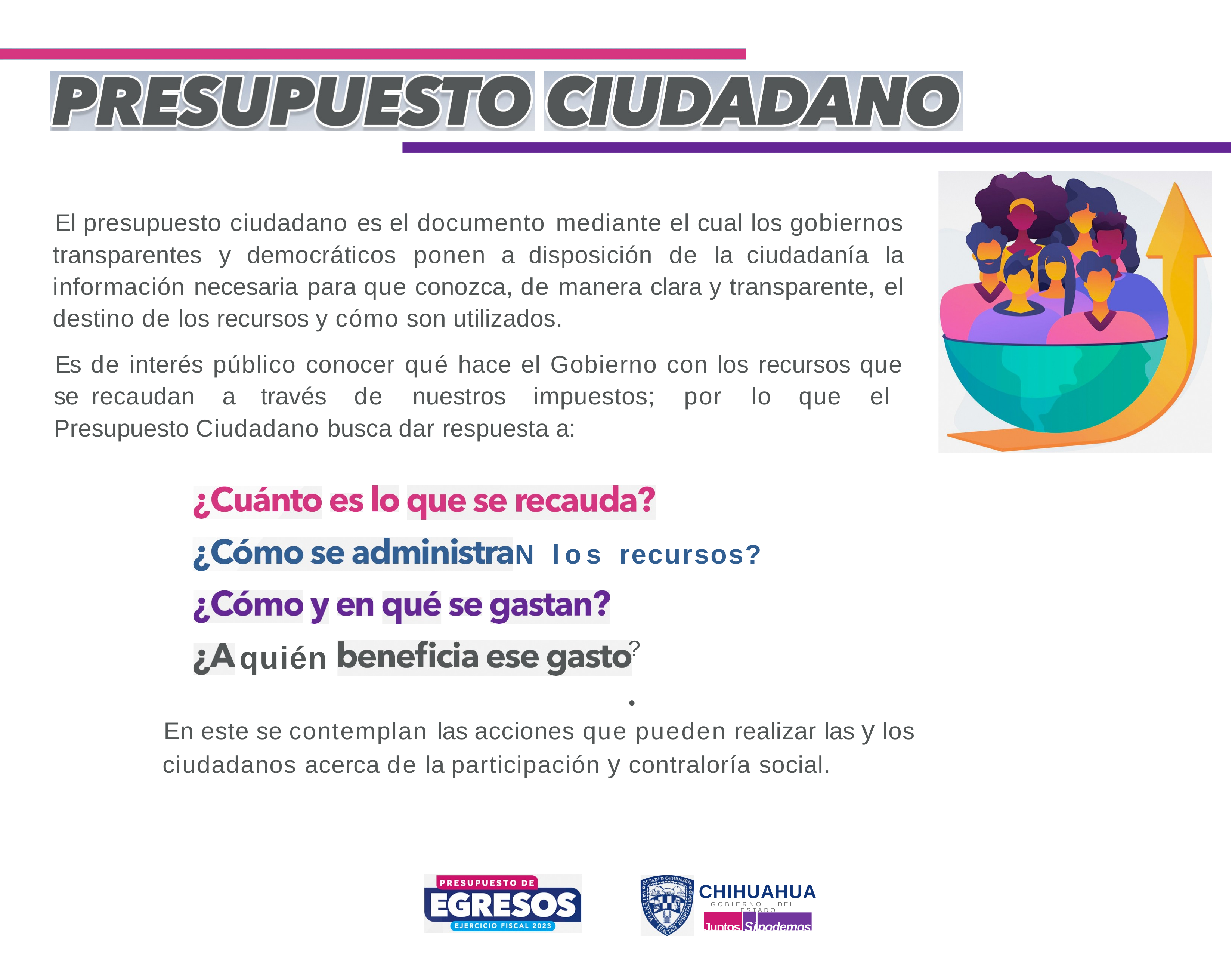

El presupuesto ciudadano es el documento mediante el cual los gobiernos transparentes  y  democráticos  ponen  a  disposición  de  la  ciudadanía  la información necesaria para que conozca, de manera clara y transparente, el destino de los recursos y cómo son utilizados.

Es de interés público conocer qué hace el Gobierno con los recursos que se recaudan  a  través  de  nuestros  impuestos;  por  lo  que  el  Presupuesto Ciudadano busca dar respuesta a:

N los recursos?

?•
quién

1

En este se contemplan las acciones que pueden realizar las y los ciudadanos acerca de la participación y contraloría social.

CHIHUAHUA
GOBIERNO    DEL    ESTADO

Juntos Sípodemos